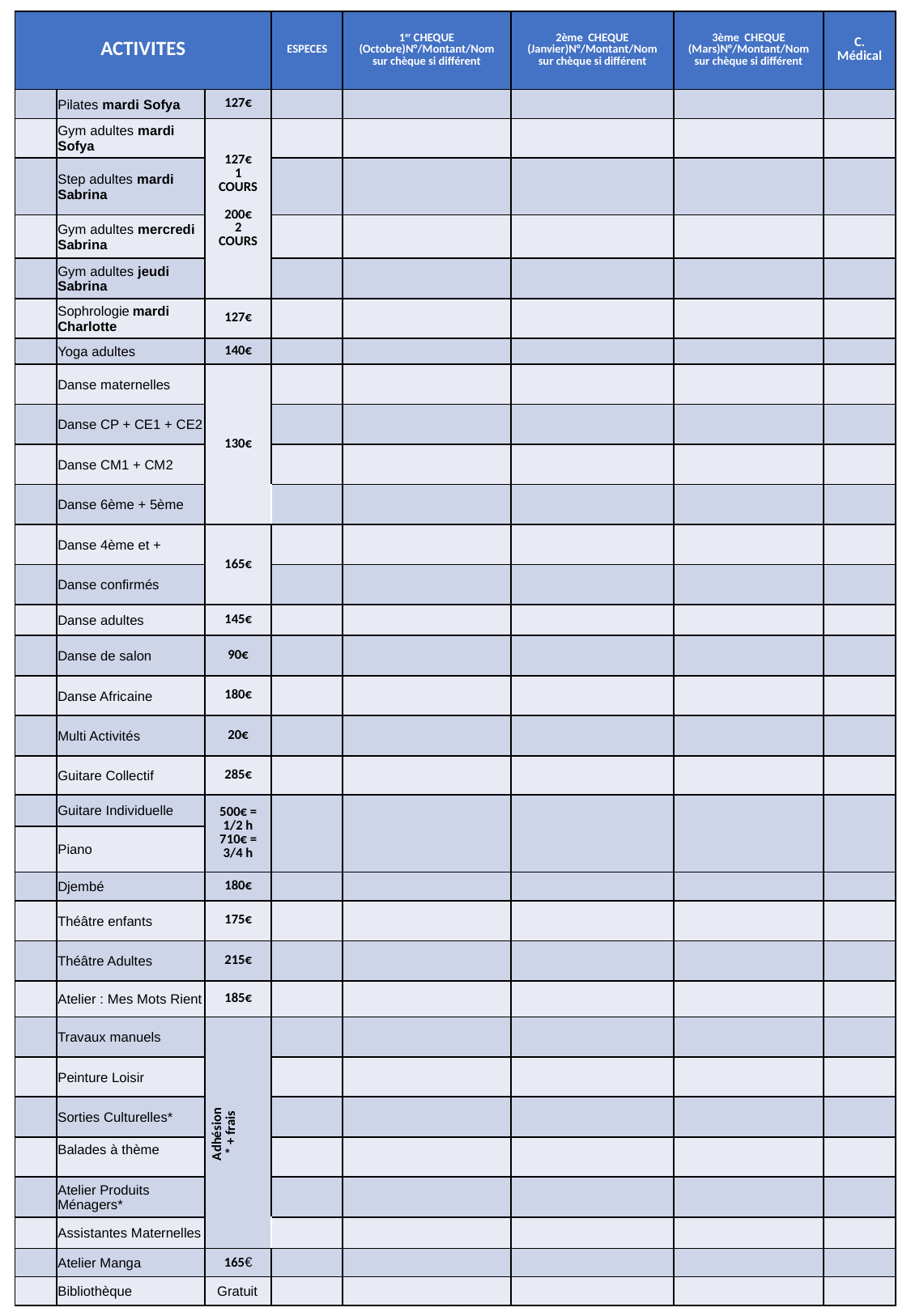

| ACTIVITES |  |  | ESPECES | 1er CHEQUE (Octobre)N°/Montant/Nom sur chèque si différent | 2ème CHEQUE (Janvier)N°/Montant/Nom sur chèque si différent | 3ème CHEQUE (Mars)N°/Montant/Nom sur chèque si différent | C. Médical |
| --- | --- | --- | --- | --- | --- | --- | --- |
|  | Pilates mardi Sofya | 127€ |  |  |  |  |  |
|  | Gym adultes mardi Sofya | 127€ 1 COURS 200€ 2 COURS |  |  |  |  |  |
|  | Step adultes mardi Sabrina |  |  |  |  |  |  |
|  | Gym adultes mercredi Sabrina |  |  |  |  |  |  |
|  | Gym adultes jeudi Sabrina |  |  |  |  |  |  |
|  | Sophrologie mardi Charlotte | 127€ |  |  |  |  |  |
|  | Yoga adultes | 140€ |  |  |  |  |  |
|  | Danse maternelles | 130€ |  |  |  |  |  |
|  | Danse CP + CE1 + CE2 |  |  |  |  |  |  |
|  | Danse CM1 + CM2 |  |  |  |  |  |  |
|  | Danse 6ème + 5ème |  |  |  |  |  |  |
|  | Danse 4ème et + | 165€ |  |  |  |  |  |
|  | Danse confirmés |  |  |  |  |  |  |
|  | Danse adultes | 145€ |  |  |  |  |  |
|  | Danse de salon | 90€ |  |  |  |  |  |
|  | Danse Africaine | 180€ |  |  |  |  |  |
|  | Multi Activités | 20€ |  |  |  |  |  |
|  | Guitare Collectif | 285€ |  |  |  |  |  |
|  | Guitare Individuelle | 500€ = 1/2 h 710€ = 3/4 h |  |  |  |  |  |
|  | Piano |  |  |  |  |  |  |
|  | Djembé | 180€ |  |  |  |  |  |
|  | Théâtre enfants | 175€ |  |  |  |  |  |
|  | Théâtre Adultes | 215€ |  |  |  |  |  |
|  | Atelier : Mes Mots Rient | 185€ |  |  |  |  |  |
|  | Travaux manuels | Adhésion \* + frais |  |  |  |  |  |
|  | Peinture Loisir |  |  |  |  |  |  |
|  | Sorties Culturelles\* |  |  |  |  |  |  |
|  | Balades à thème |  |  |  |  |  |  |
|  | Atelier Produits Ménagers\* |  |  |  |  |  |  |
|  | Assistantes Maternelles |  |  |  |  |  |  |
|  | Atelier Manga | 165€ |  |  |  |  |  |
|  | Bibliothèque | Gratuit |  |  |  |  |  |